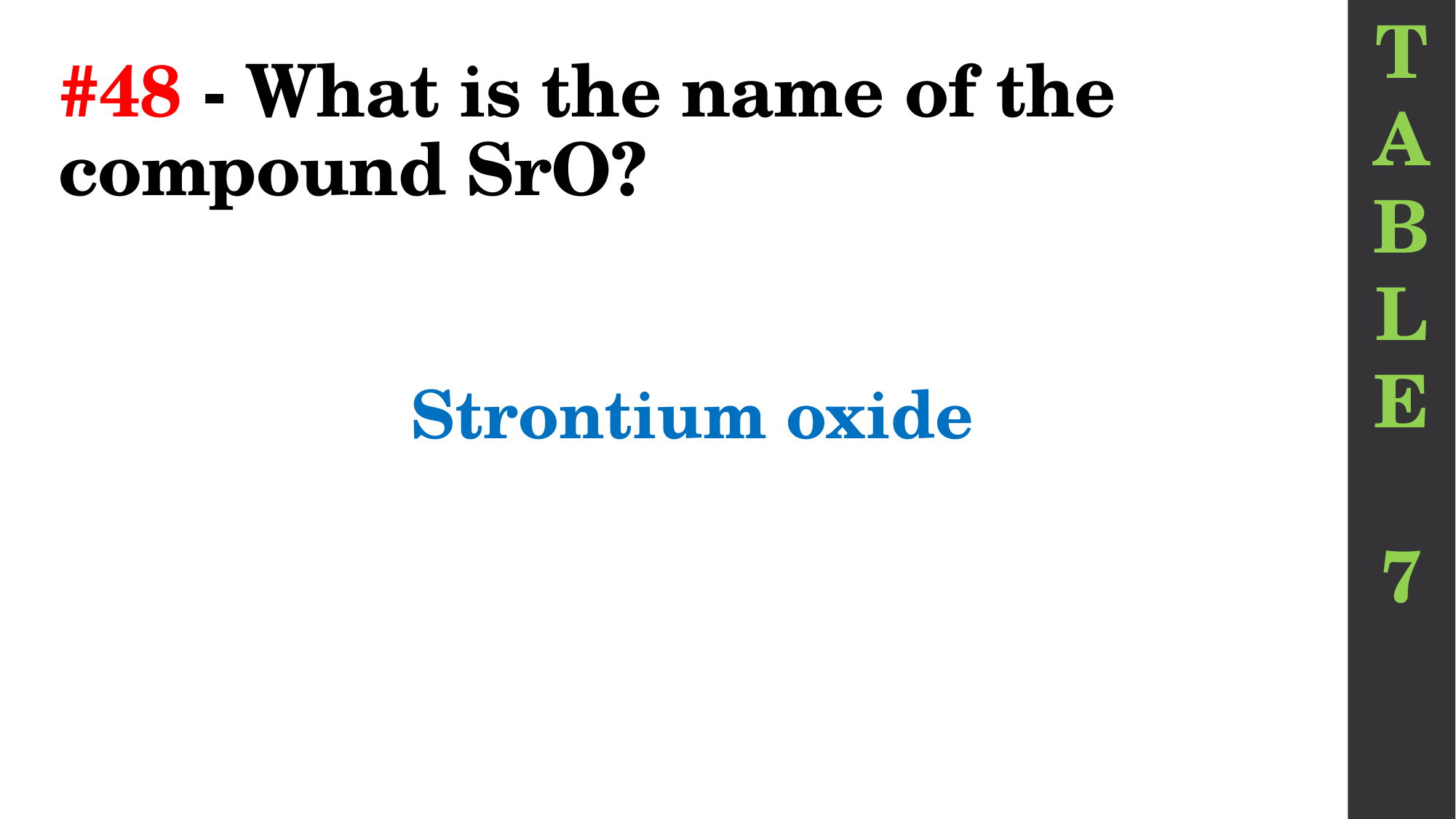

T
A
B
L
E

7
# #48 - What is the name of the compound SrO?
Strontium oxide